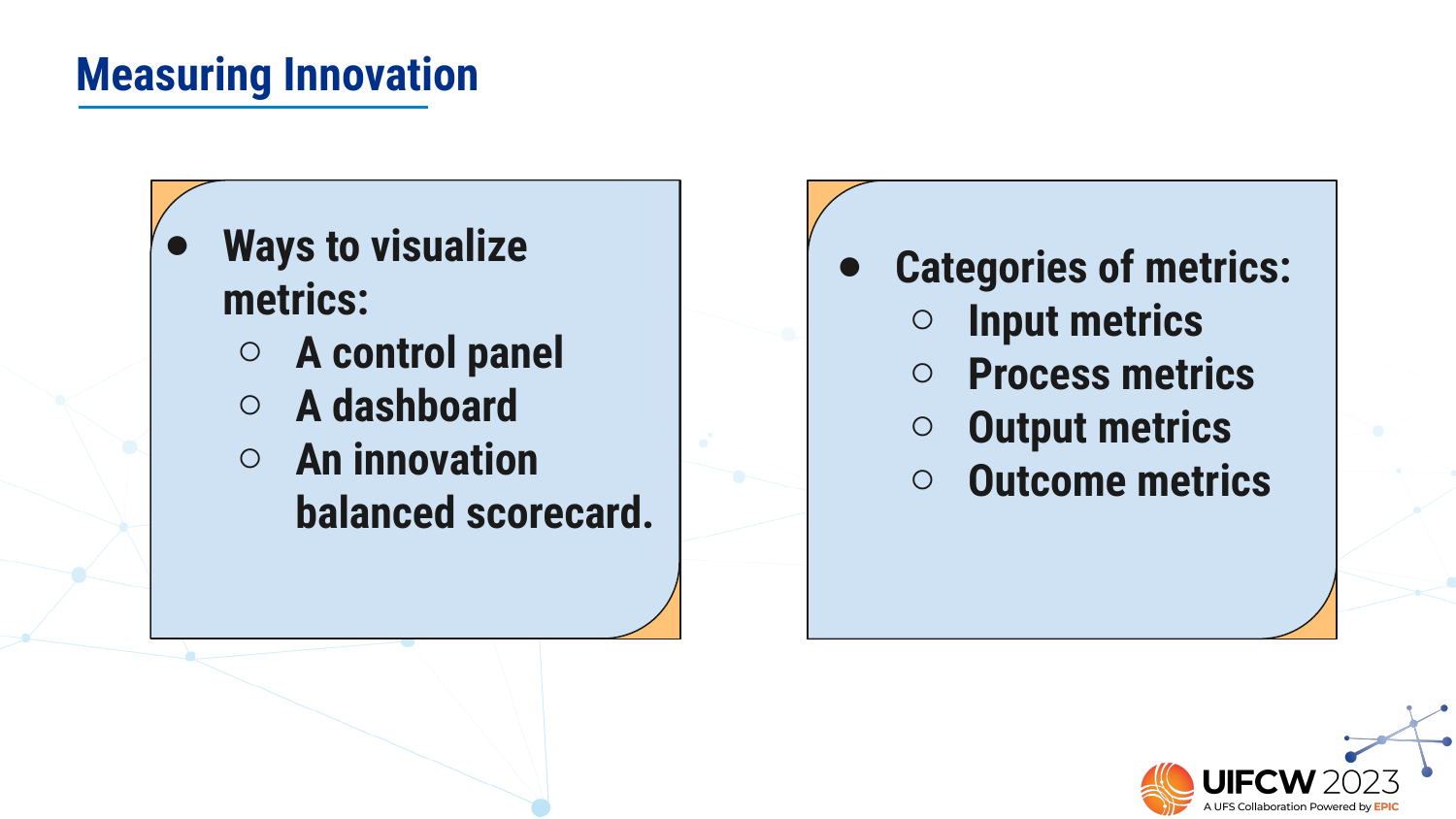

Measuring Innovation

Ways to visualize metrics:
A control panel
A dashboard
An innovation balanced scorecard.

Categories of metrics:
Input metrics
Process metrics
Output metrics
Outcome metrics